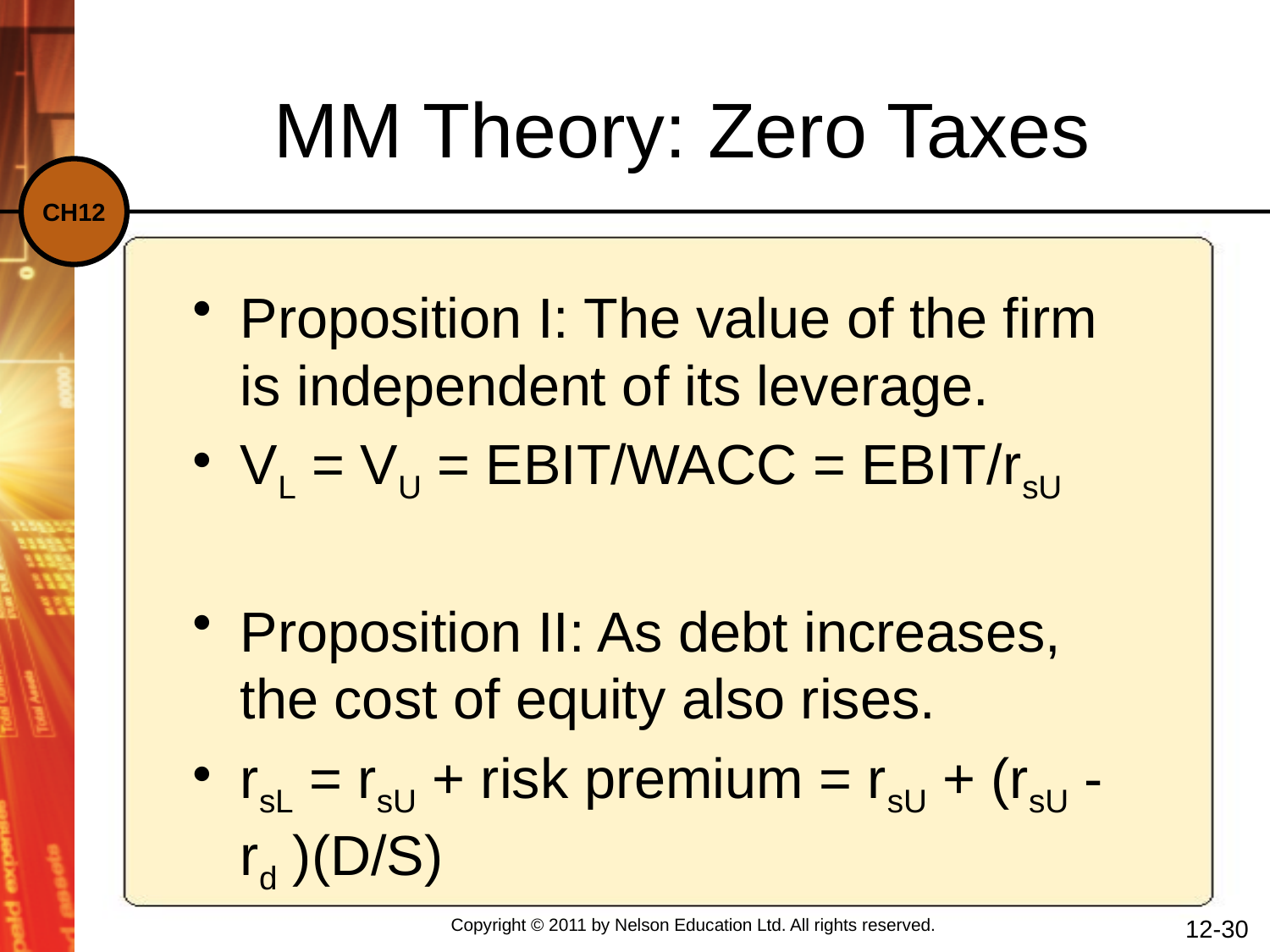

# MM Theory: Zero Taxes
Proposition I: The value of the firm is independent of its leverage.
VL = VU = EBIT/WACC = EBIT/rsU

Proposition II: As debt increases, the cost of equity also rises.
rsL = rsU + risk premium = rsU + (rsU - rd )(D/S)
12-30
Copyright © 2011 by Nelson Education Ltd. All rights reserved.